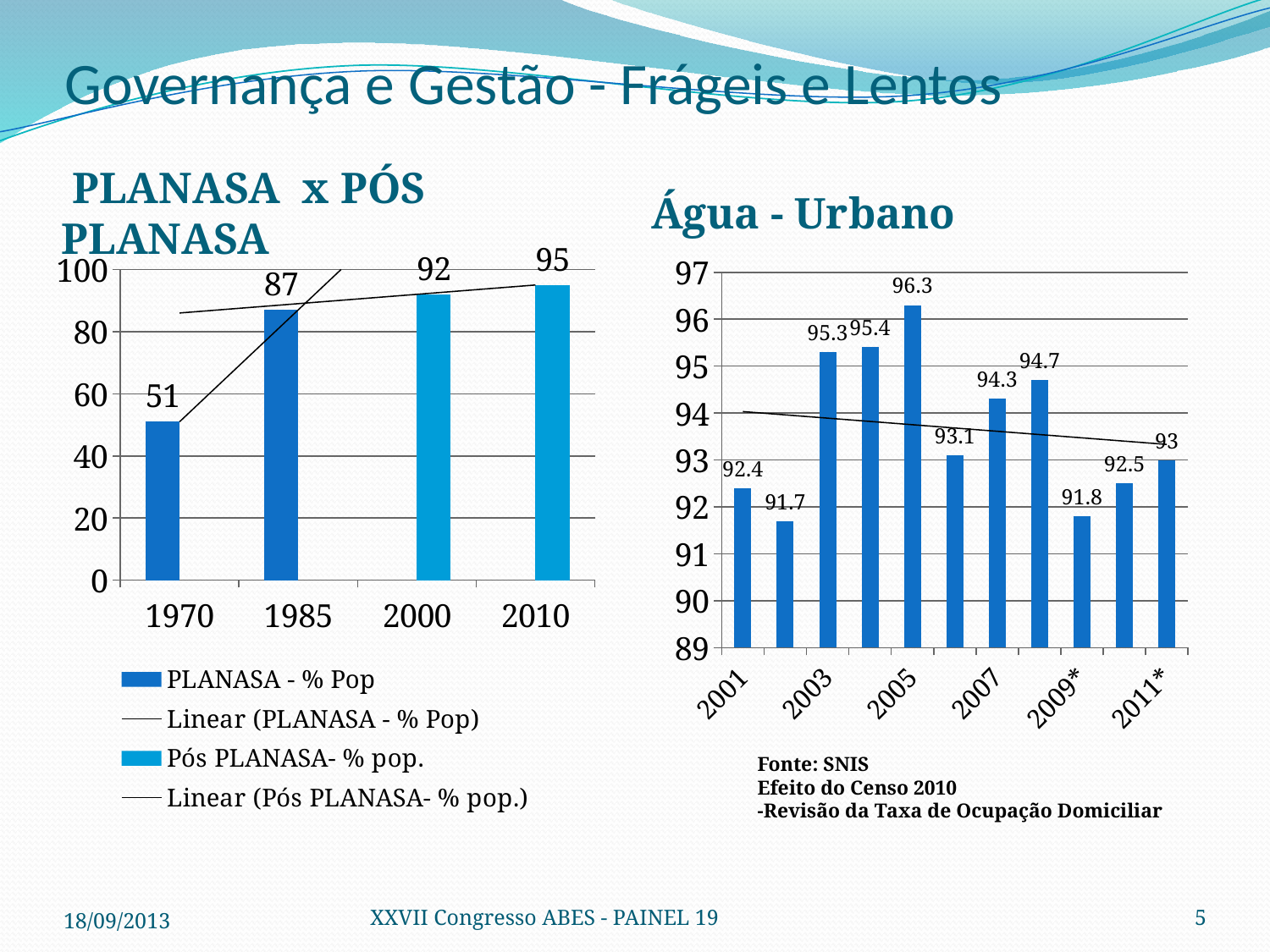

# Governança e Gestão - Frágeis e Lentos
 PLANASA  x PÓS PLANASA
Água - Urbano

### Chart

| Category | Água - % Pop.Urbana |
|---|---|
| 2001 | 92.4 |
| 2002 | 91.7 |
| 2003 | 95.3 |
| 2004 | 95.4 |
| 2005 | 96.3 |
| 2006 | 93.1 |
| 2007 | 94.3 |
| 2008 | 94.7 |
| 2009* | 91.8 |
| 2010* | 92.5 |
| 2011* | 93.0 |

### Chart

| Category | PLANASA - % Pop | Pós PLANASA- % pop. |
|---|---|---|
| 1970 | 51.0 | None |
| 1985 | 87.0 | None |
| 2000 | None | 92.0 |
| 2010 | None | 95.0 |

### Chart

| Category |
|---|
Fonte: SNIS
Efeito do Censo 2010
-Revisão da Taxa de Ocupação Domiciliar
18/09/2013
XXVII Congresso ABES - PAINEL 19
5